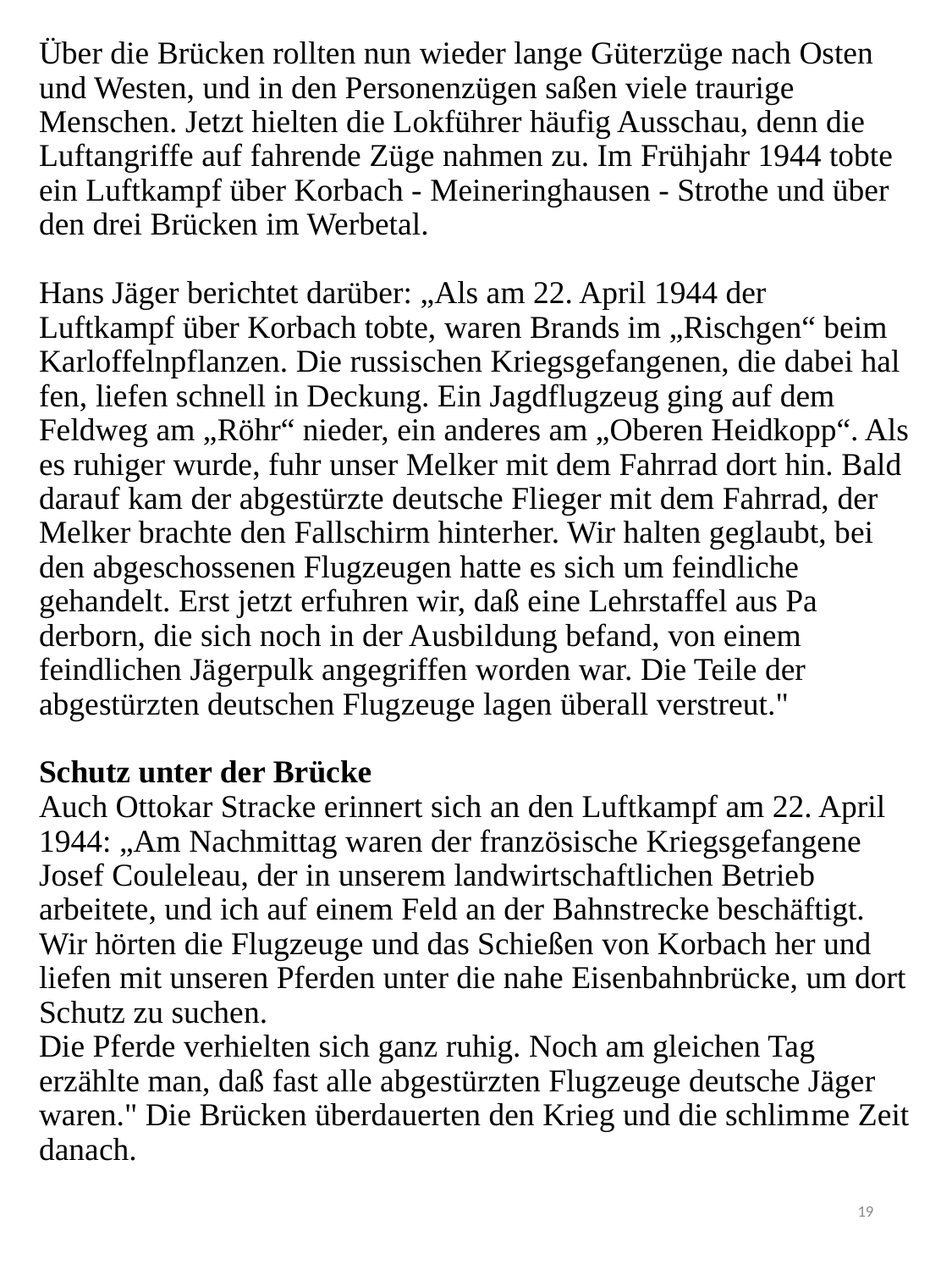

# Über die Brücken rollten nun wieder lange Güterzüge nach Osten und Westen, und in den Personenzügen saßen viele traurige Menschen. Jetzt hielten die Lokführer häufig Ausschau, denn die Luftangriffe auf fahrende Züge nahmen zu. Im Frühjahr 1944 tobte ein Luftkampf über Korbach - Meineringhausen - Strothe und über den drei Brücken im Werbetal. Hans Jäger berichtet darüber: „Als am 22. April 1944 der Luftkampf über Korbach tobte, waren Brands im „Rischgen“ beim Karloffelnpflanzen. Die russi­schen Kriegsgefangenen, die dabei hal­fen, liefen schnell in Deckung. Ein Jagdflugzeug ging auf dem Feldweg am „Röhr“ nieder, ein anderes am „Oberen Heidkopp“. Als es ruhiger wurde, fuhr unser Melker mit dem Fahrrad dort hin. Bald darauf kam der abgestürzte deutsche Flieger mit dem Fahrrad, der Melker brachte den Fallschirm hinter­her. Wir halten geglaubt, bei den abge­schossenen Flugzeugen hatte es sich um feindliche gehandelt. Erst jetzt er­fuhren wir, daß eine Lehrstaffel aus Pa­derborn, die sich noch in der Ausbil­dung befand, von einem feindlichen Jä­gerpulk angegriffen worden war. Die Teile der abgestürzten deutschen Flug­zeuge lagen überall verstreut."   Schutz unter der Brücke Auch Ottokar Stracke erinnert sich an den Luftkampf am 22. April 1944: „Am Nachmittag waren der französische Kriegsgefangene Josef Couleleau, der in unserem landwirtschaftlichen Betrieb arbeitete, und ich auf einem Feld an der Bahnstrecke beschäftigt. Wir hörten die Flugzeuge und das Schießen von Korbach her und liefen mit unseren Pferden unter die nahe Eisenbahnbrücke, um dort Schutz zu suchen. Die Pferde verhielten sich ganz ruhig. Noch am gleichen Tag erzählte man, daß fast alle abgestürzten Flugzeuge deutsche Jäger waren." Die Brücken überdauerten den Krieg und die schlim­me Zeit danach.
19